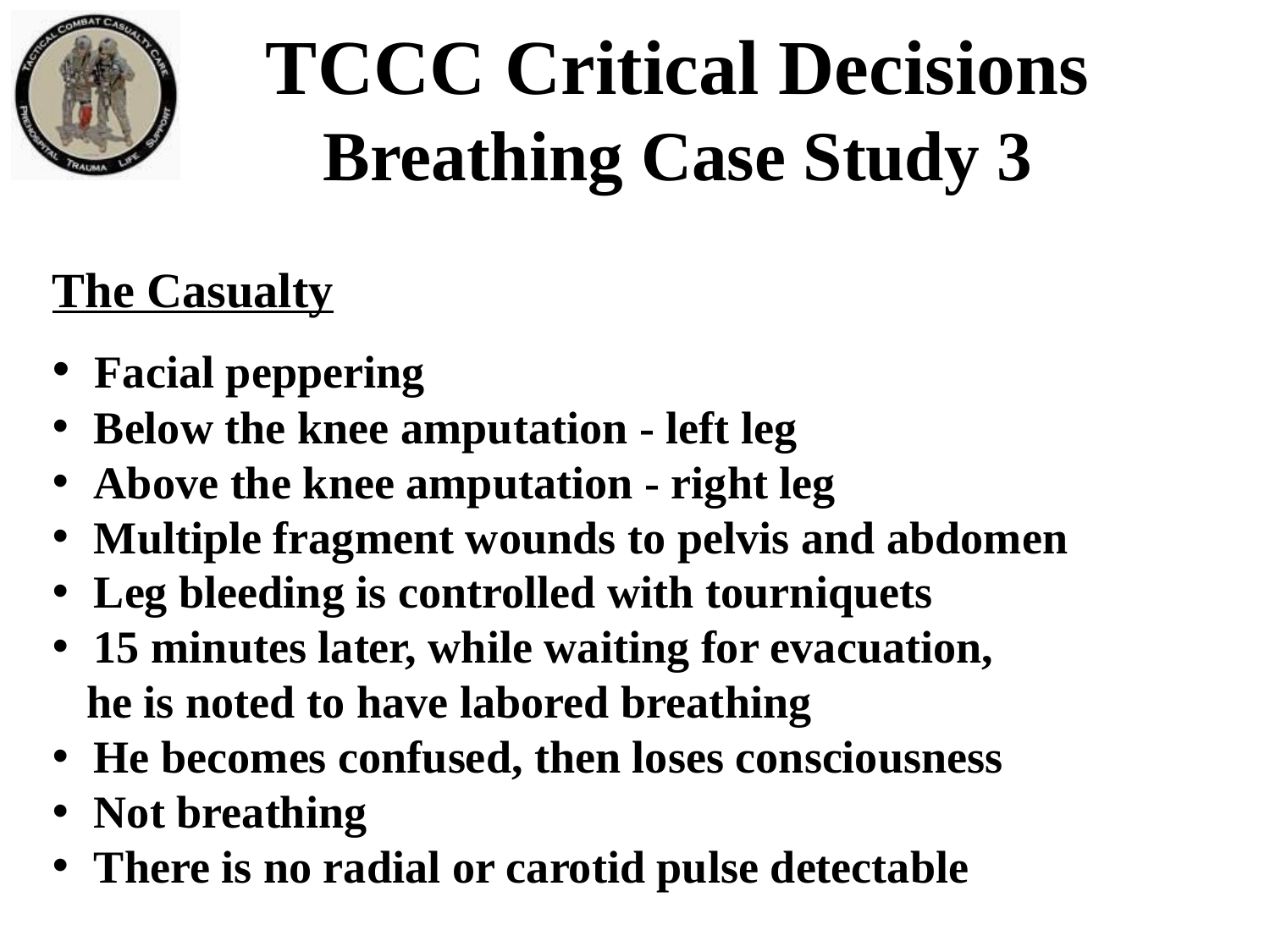

TCCC Critical Decisions
Breathing Case Study 3
The Casualty

 Facial peppering
 Below the knee amputation - left leg
 Above the knee amputation - right leg
 Multiple fragment wounds to pelvis and abdomen
 Leg bleeding is controlled with tourniquets
 15 minutes later, while waiting for evacuation,
   he is noted to have labored breathing
 He becomes confused, then loses consciousness
 Not breathing
 There is no radial or carotid pulse detectable